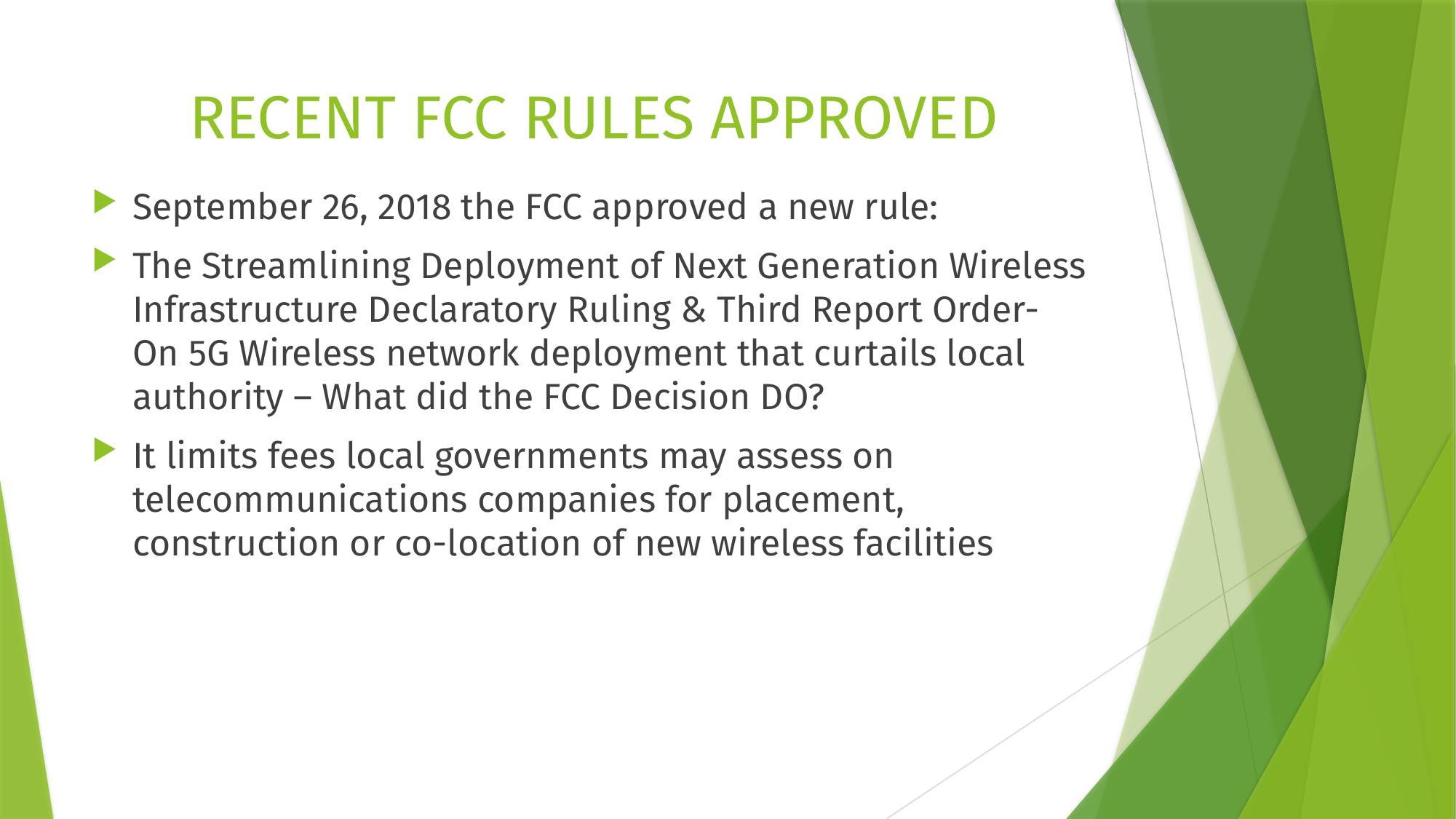

# RECENT FCC RULES APPROVED
September 26, 2018 the FCC approved a new rule:
The Streamlining Deployment of Next Generation Wireless Infrastructure Declaratory Ruling & Third Report Order- On 5G Wireless network deployment that curtails local authority – What did the FCC Decision DO?
It limits fees local governments may assess on telecommunications companies for placement, construction or co-location of new wireless facilities